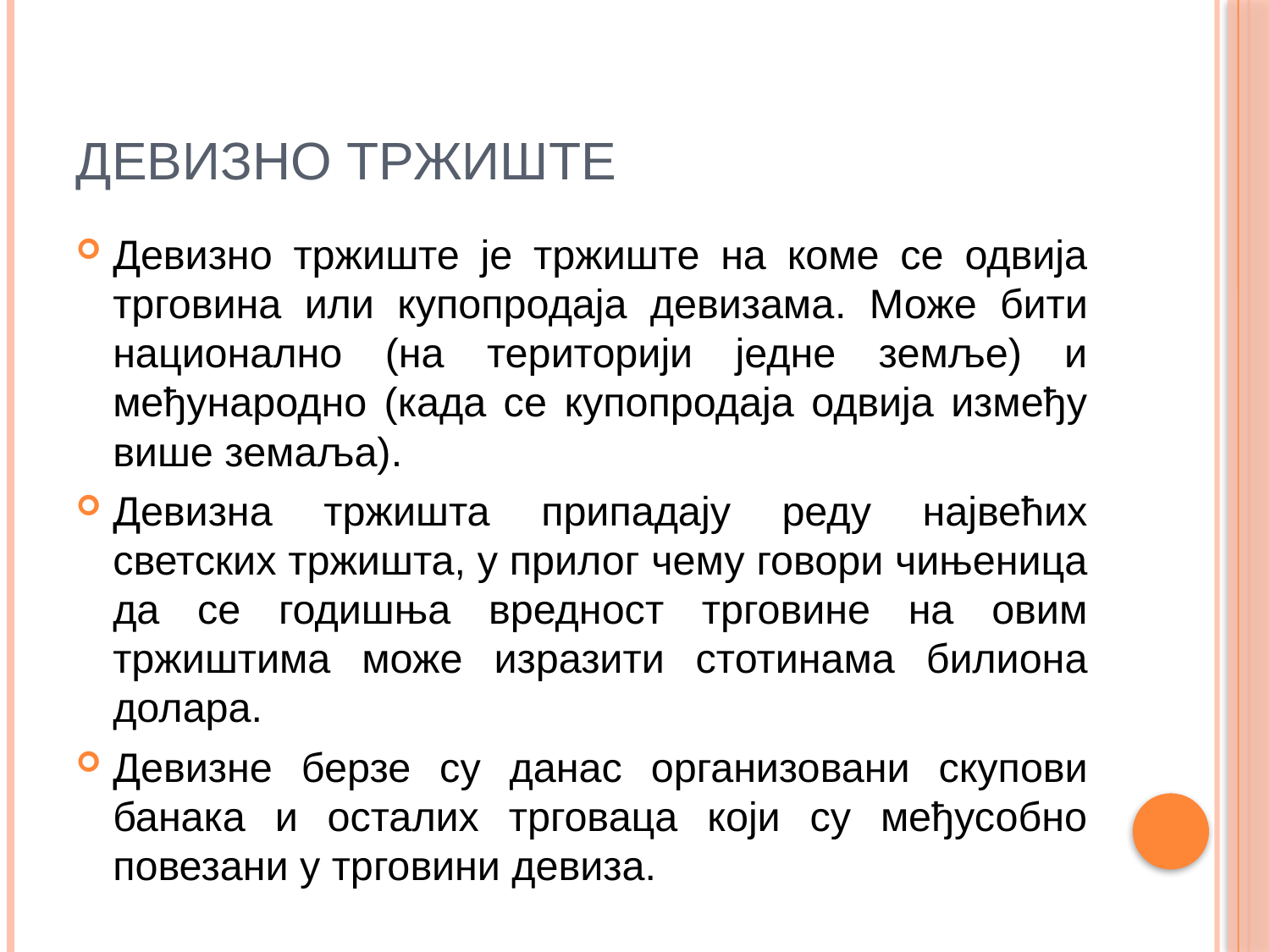

# Девизно тржиште
Девизно тржиште је тржиште на коме се одвија трговина или купопродаја девизама. Може бити национално (на територији једне земље) и међународно (када се купопродаја одвија између више земаља).
Девизна тржишта припадају реду највећих светских тржишта, у прилог чему говори чињеница да се годишња вредност трговине на овим тржиштима може изразити стотинама билиона долара.
Девизне берзе су данас организовани скупови банака и осталих трговаца који су међусобно повезани у трговини девиза.